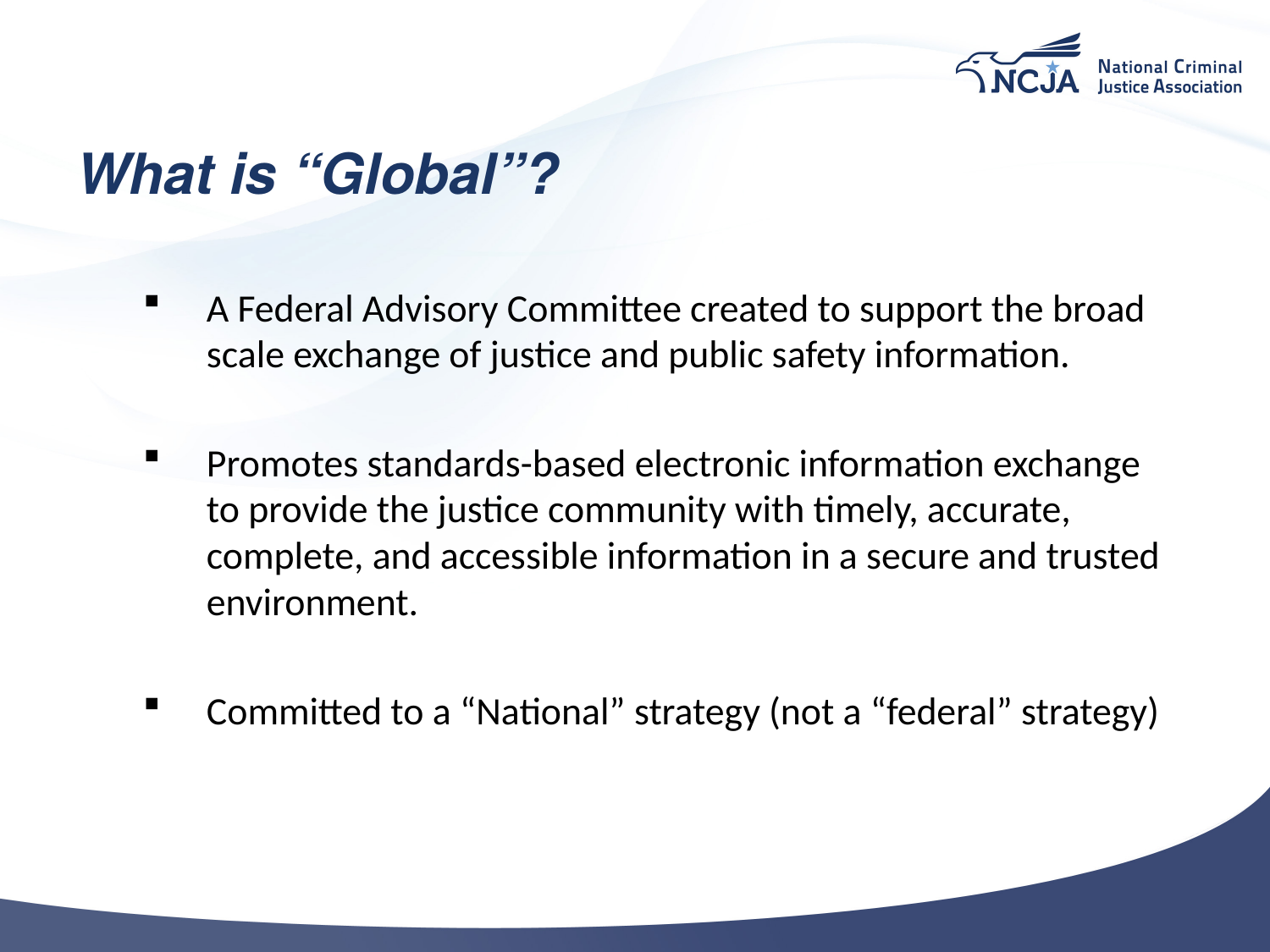

# What is “Global”?
A Federal Advisory Committee created to support the broad scale exchange of justice and public safety information.

Promotes standards-based electronic information exchange to provide the justice community with timely, accurate, complete, and accessible information in a secure and trusted environment.

Committed to a “National” strategy (not a “federal” strategy)